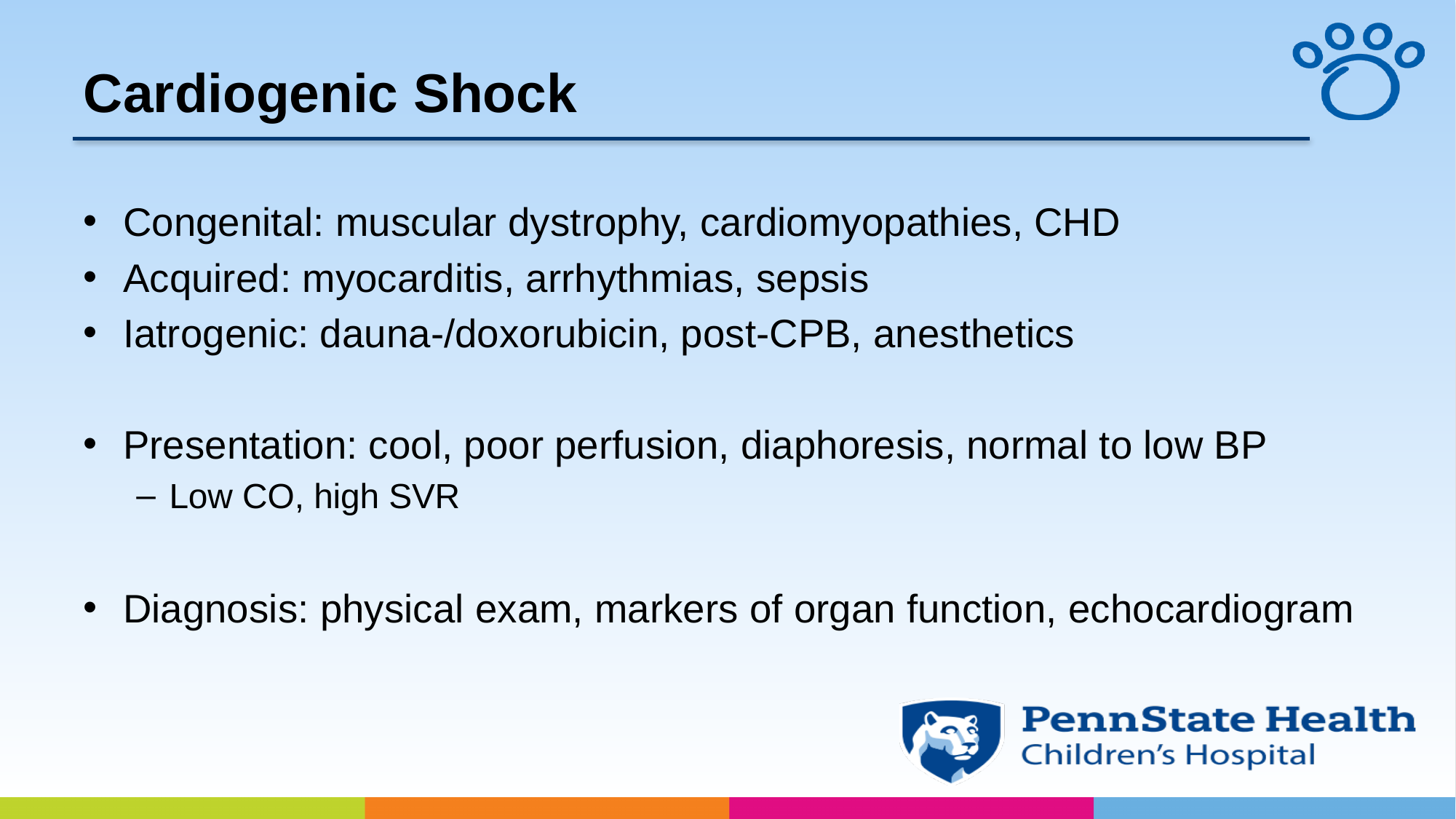

# Cardiogenic Shock
Congenital: muscular dystrophy, cardiomyopathies, CHD
Acquired: myocarditis, arrhythmias, sepsis
Iatrogenic: dauna-/doxorubicin, post-CPB, anesthetics

Presentation: cool, poor perfusion, diaphoresis, normal to low BP
Low CO, high SVR

Diagnosis: physical exam, markers of organ function, echocardiogram